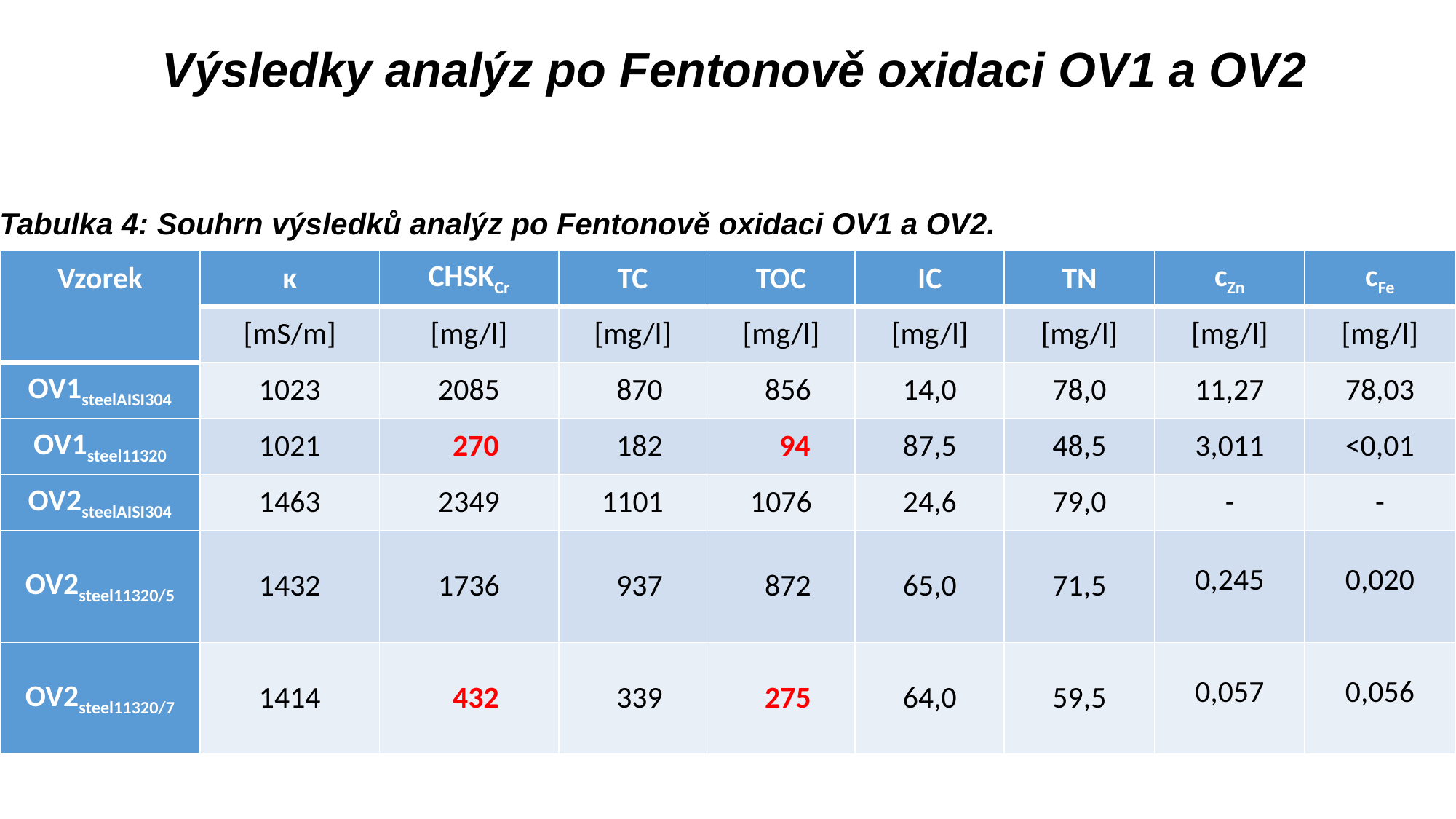

# Výsledky analýz po Fentonově oxidaci OV1 a OV2
Tabulka 4: Souhrn výsledků analýz po Fentonově oxidaci OV1 a OV2.
| Vzorek | κ | CHSKCr | TC | TOC | IC | TN | cZn | cFe |
| --- | --- | --- | --- | --- | --- | --- | --- | --- |
|  | [mS/m] | [mg/l] | [mg/l] | [mg/l] | [mg/l] | [mg/l] | [mg/l] | [mg/l] |
| OV1steelAISI304 | 1023 | 2085 | 870 | 856 | 14,0 | 78,0 | 11,27 | 78,03 |
| OV1steel11320 | 1021 | 270 | 182 | 94 | 87,5 | 48,5 | 3,011 | <0,01 |
| OV2steelAISI304 | 1463 | 2349 | 1101 | 1076 | 24,6 | 79,0 | - | - |
| OV2steel11320/5 | 1432 | 1736 | 937 | 872 | 65,0 | 71,5 | 0,245 | 0,020 |
| OV2steel11320/7 | 1414 | 432 | 339 | 275 | 64,0 | 59,5 | 0,057 | 0,056 |